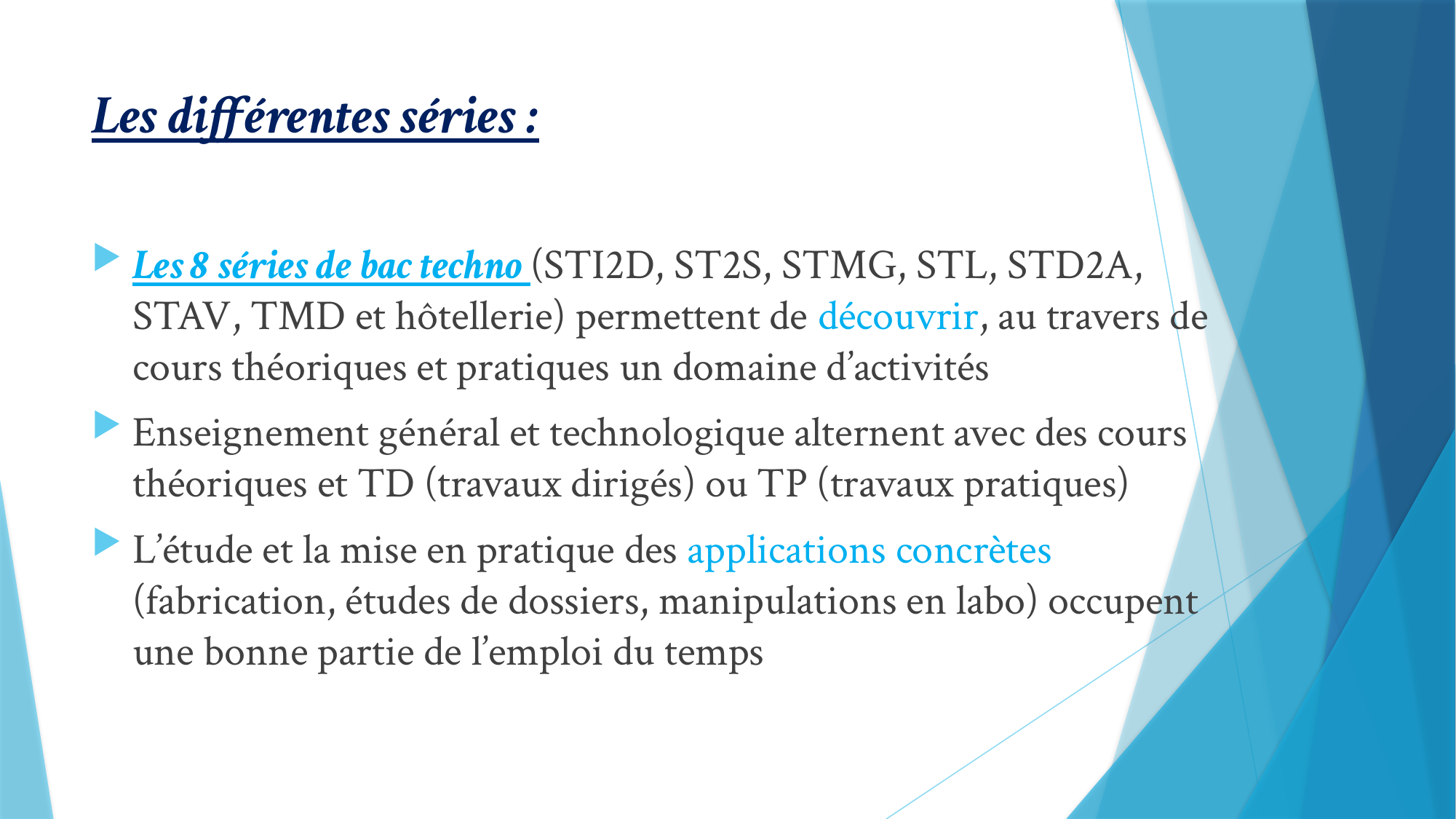

# Les différentes séries :
Les 8 séries de bac techno (STI2D, ST2S, STMG, STL, STD2A, STAV, TMD et hôtellerie) permettent de découvrir, au travers de cours théoriques et pratiques un domaine d’activités
Enseignement général et technologique alternent avec des cours théoriques et TD (travaux dirigés) ou TP (travaux pratiques)
L’étude et la mise en pratique des applications concrètes (fabrication, études de dossiers, manipulations en labo) occupent une bonne partie de l’emploi du temps